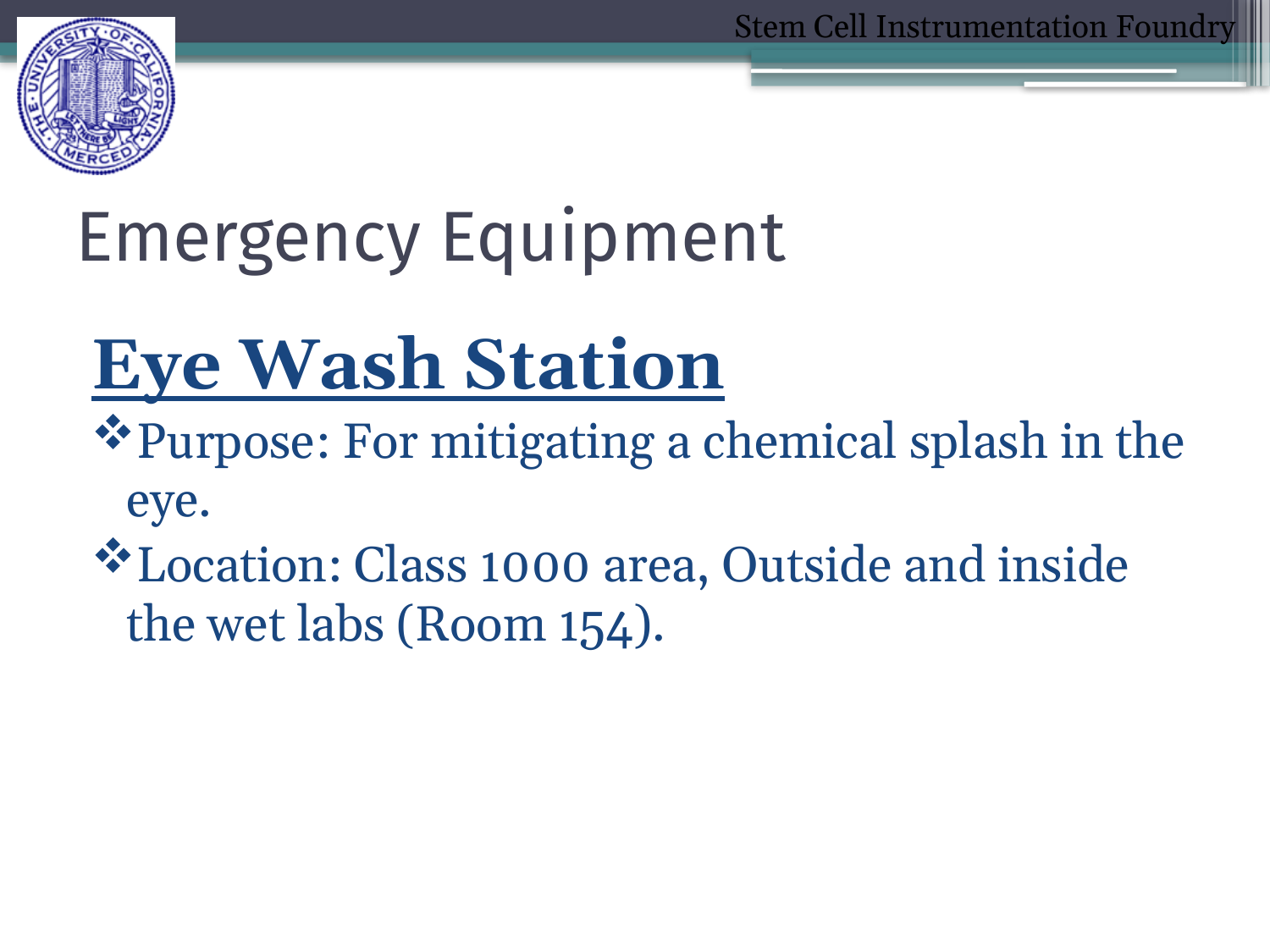

# Emergency Equipment
Eye Wash Station
Purpose: For mitigating a chemical splash in the eye.
Location: Class 1000 area, Outside and inside the wet labs (Room 154).